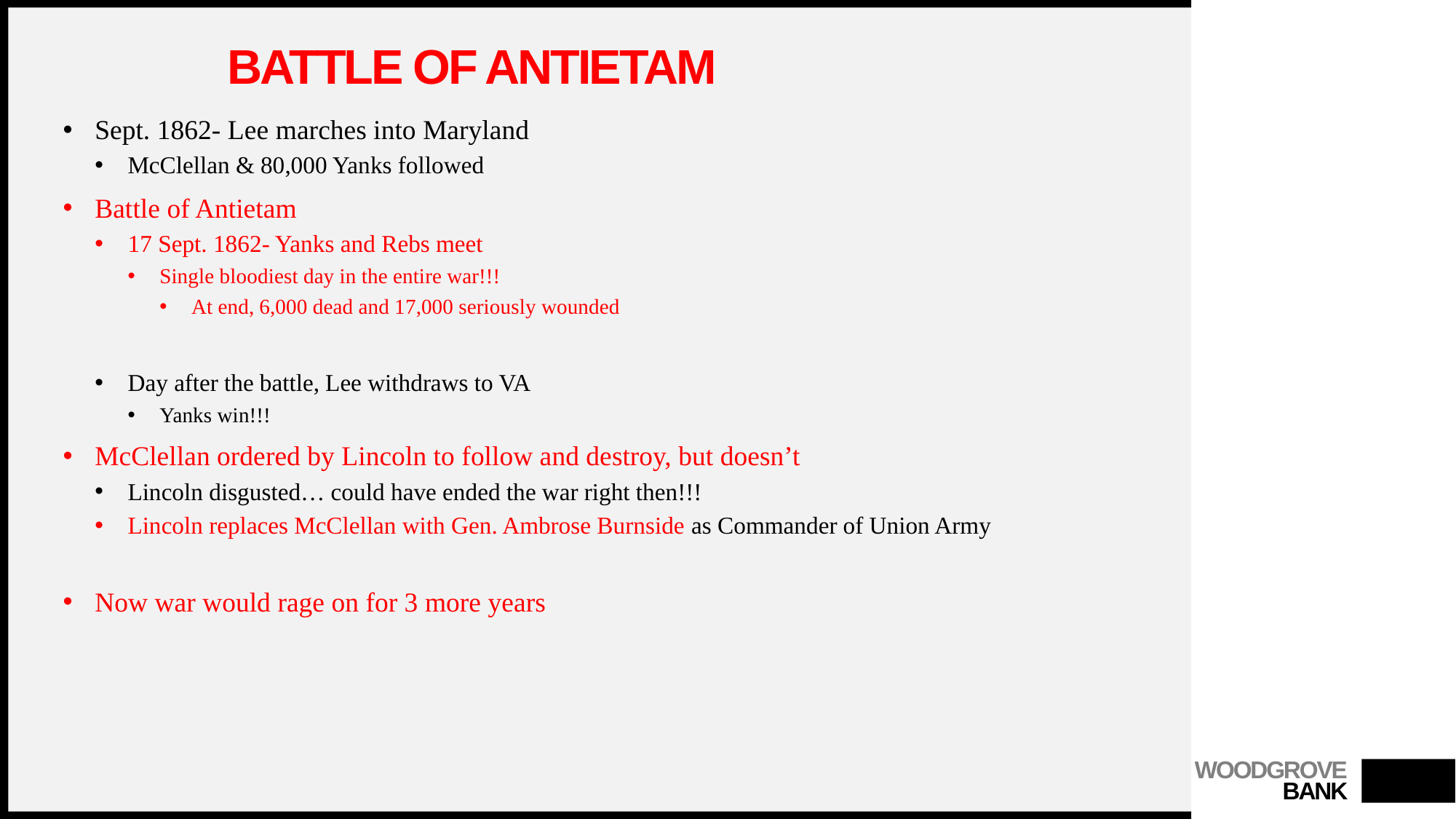

# Battle of Antietam
Sept. 1862- Lee marches into Maryland
McClellan & 80,000 Yanks followed
Battle of Antietam
17 Sept. 1862- Yanks and Rebs meet
Single bloodiest day in the entire war!!!
At end, 6,000 dead and 17,000 seriously wounded

Day after the battle, Lee withdraws to VA
Yanks win!!!
McClellan ordered by Lincoln to follow and destroy, but doesn’t
Lincoln disgusted… could have ended the war right then!!!
Lincoln replaces McClellan with Gen. Ambrose Burnside as Commander of Union Army

Now war would rage on for 3 more years